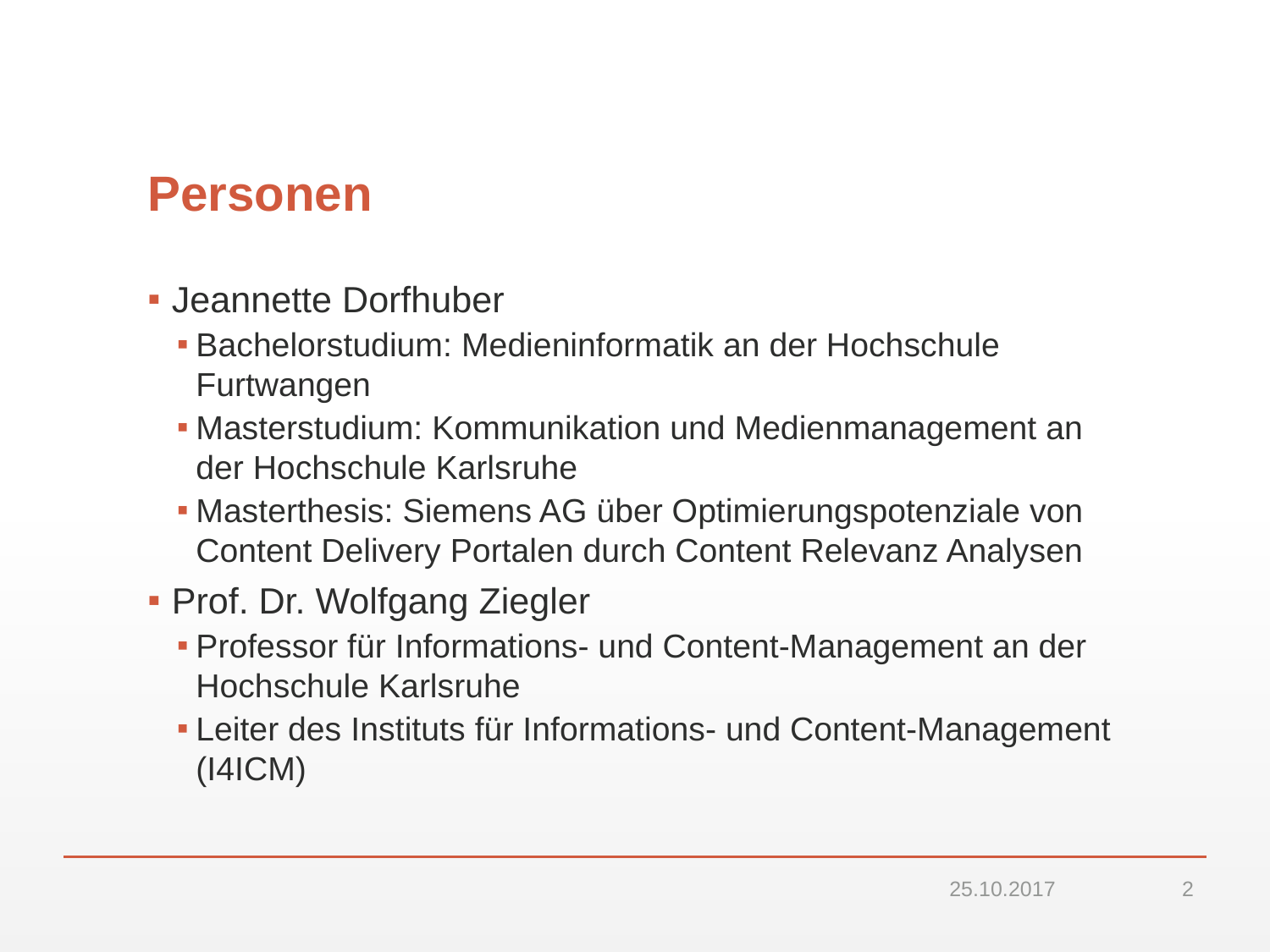

# Personen
Jeannette Dorfhuber
Bachelorstudium: Medieninformatik an der Hochschule Furtwangen
Masterstudium: Kommunikation und Medienmanagement an der Hochschule Karlsruhe
Masterthesis: Siemens AG über Optimierungspotenziale von Content Delivery Portalen durch Content Relevanz Analysen
Prof. Dr. Wolfgang Ziegler
Professor für Informations- und Content-Management an der Hochschule Karlsruhe
Leiter des Instituts für Informations- und Content-Management (I4ICM)

25.10.2017
2